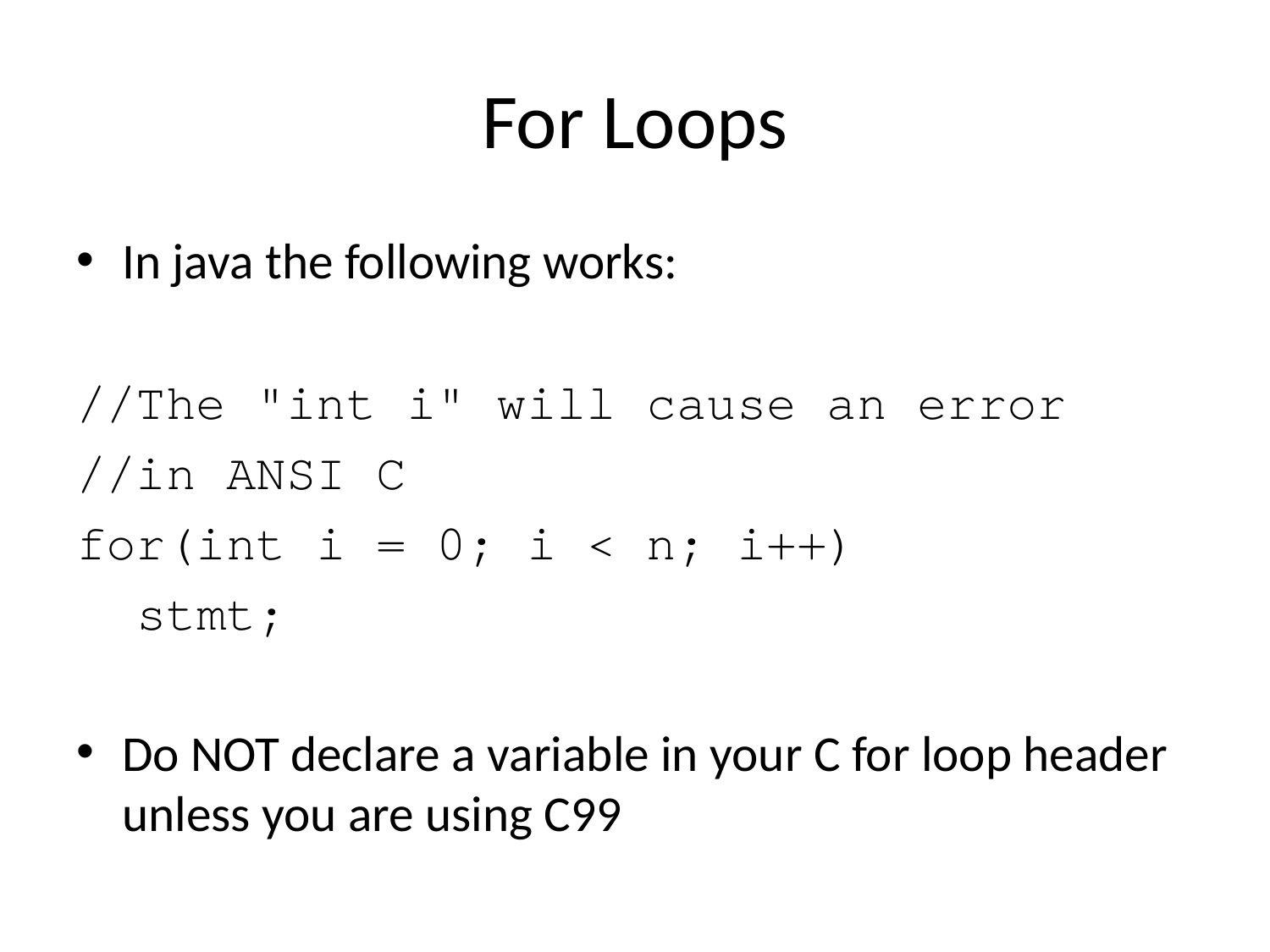

# For Loops
In java the following works:

//The "int i" will cause an error
//in ANSI C
for(int i = 0; i < n; i++)
  stmt;

Do NOT declare a variable in your C for loop header unless you are using C99